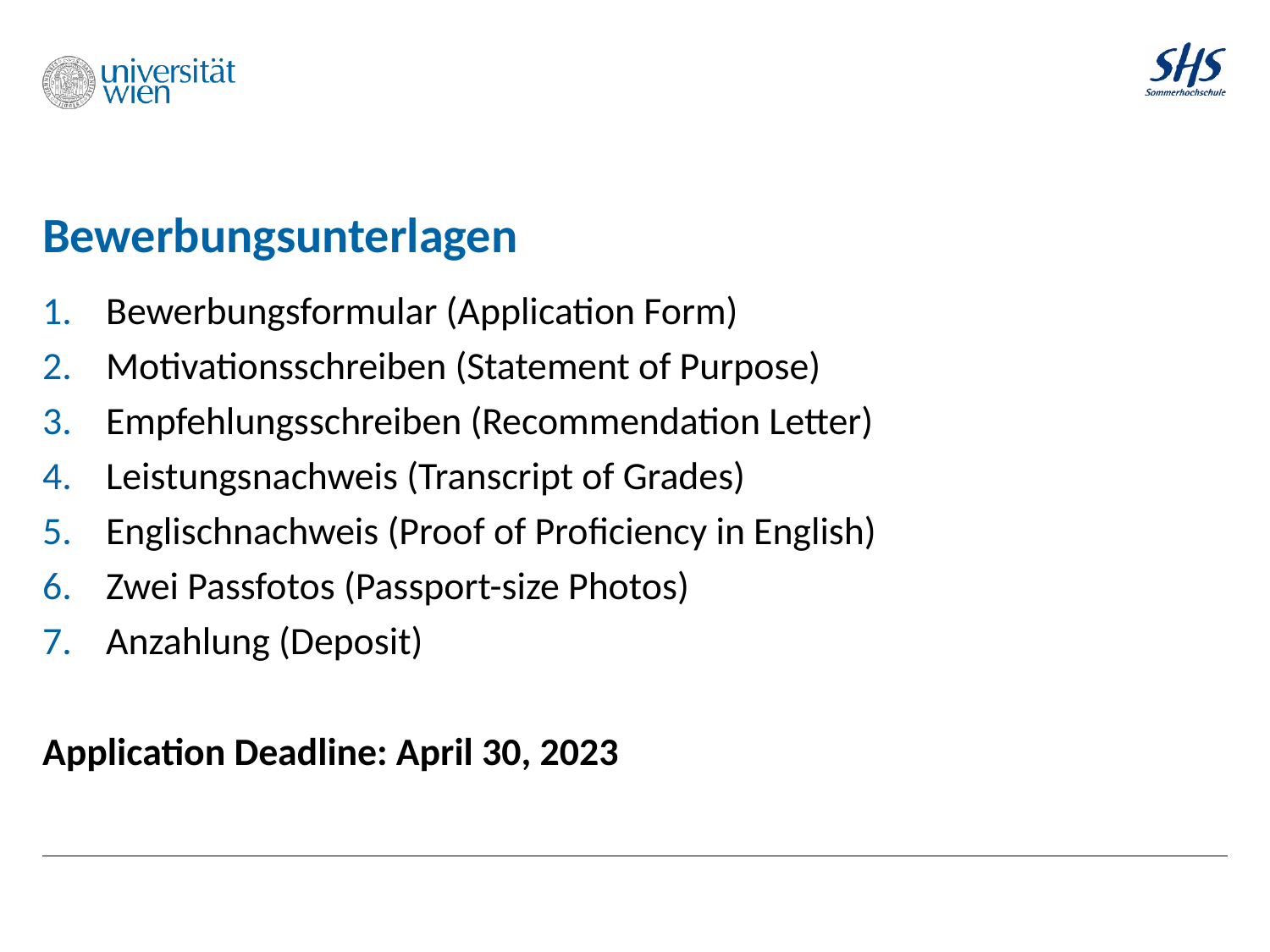

# Bewerbungsunterlagen
Bewerbungsformular (Application Form)
Motivationsschreiben (Statement of Purpose)
Empfehlungsschreiben (Recommendation Letter)
Leistungsnachweis (Transcript of Grades)
Englischnachweis (Proof of Proficiency in English)
Zwei Passfotos (Passport-size Photos)
Anzahlung (Deposit)

Application Deadline: April 30, 2023